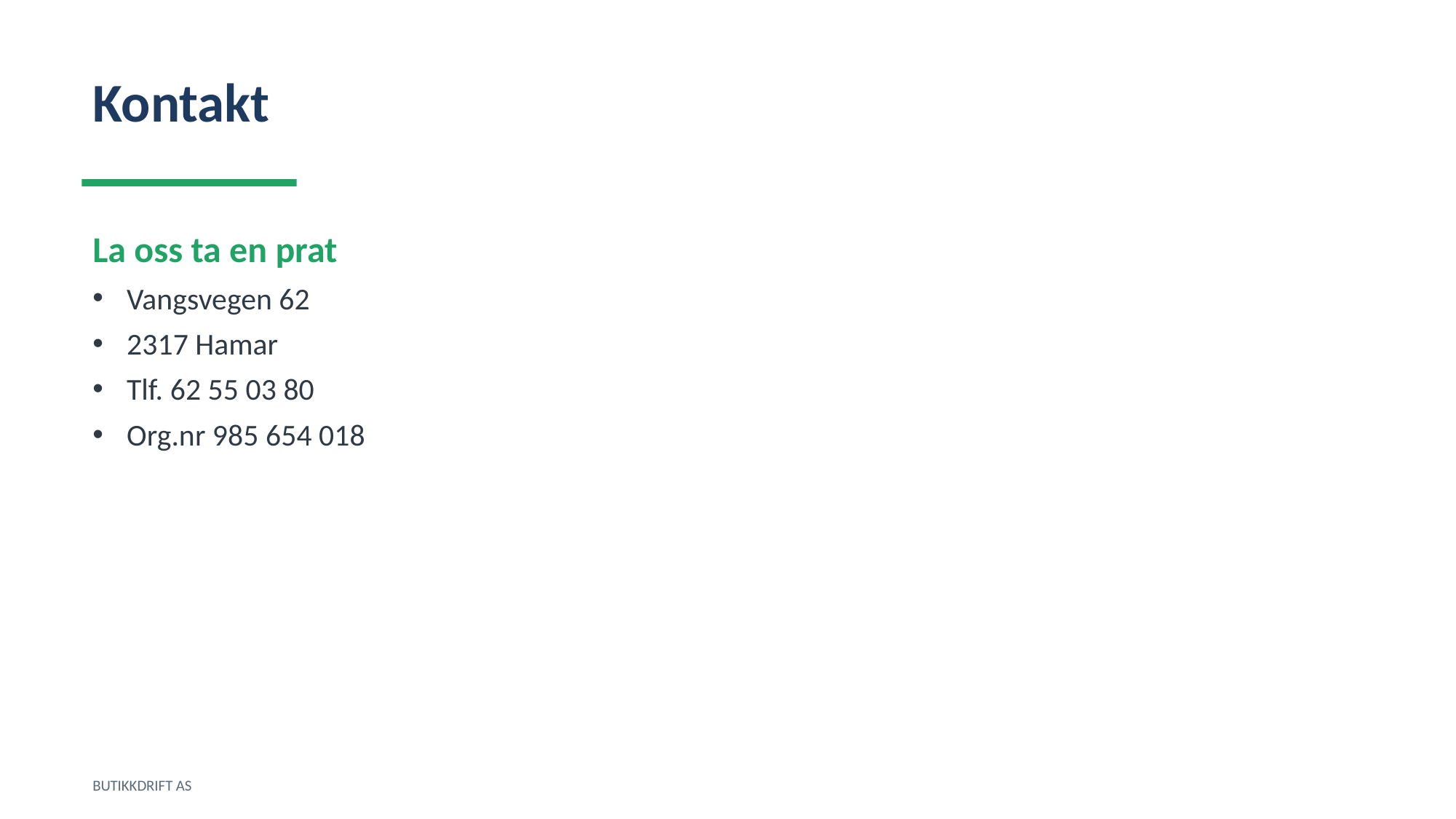

Kontakt

La oss ta en prat
Vangsvegen 62
2317 Hamar
Tlf. 62 55 03 80
Org.nr 985 654 018
BUTIKKDRIFT AS